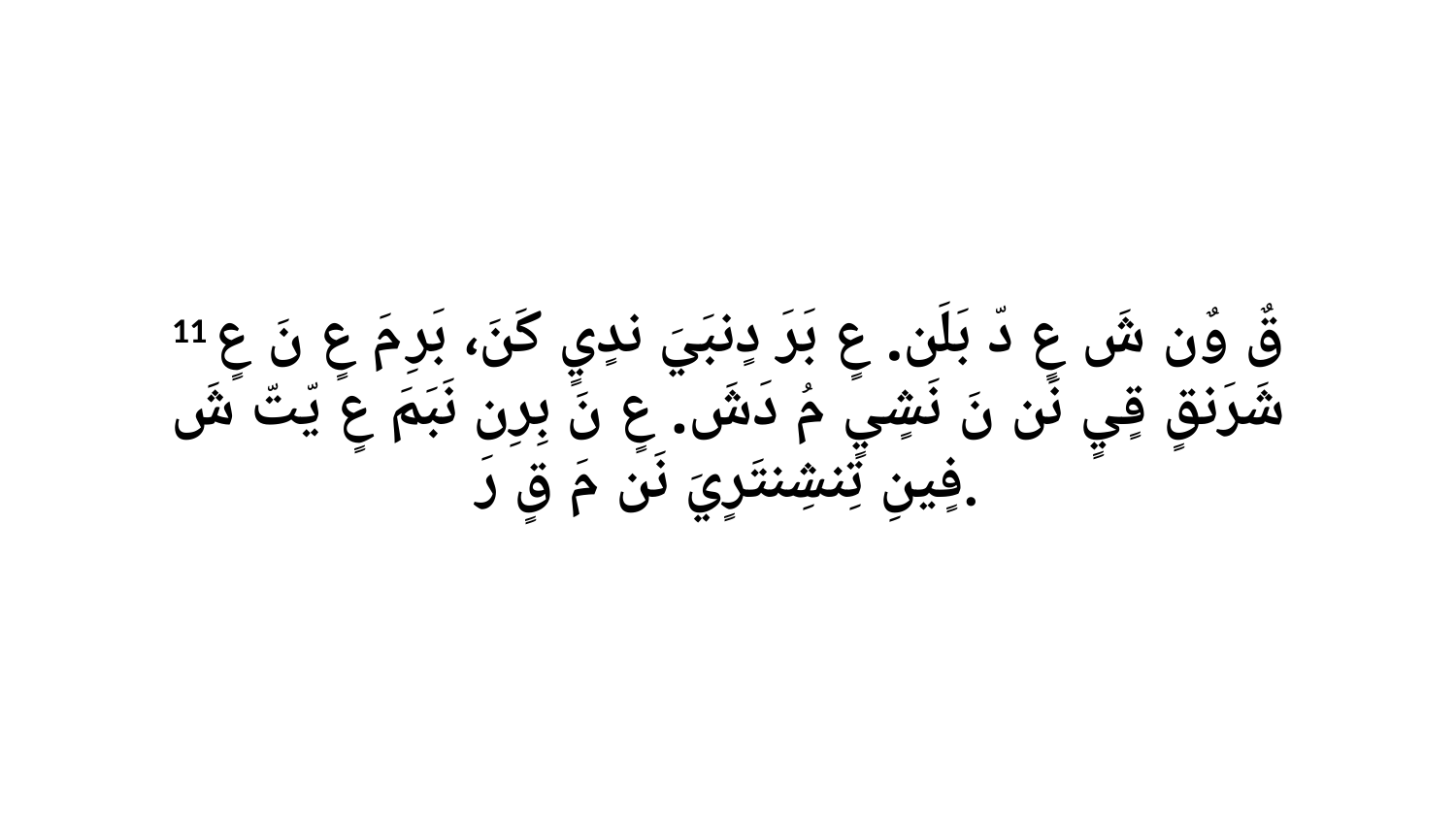

11 قٌ وٌن شَ عٍ دّ بَلَن. عٍ بَرَ دٍنبَيَ ندٍيٍ كَنَ، بَرِ مَ عٍ نَ عٍ شَرَنقٍ قٍيٍ نَن نَ نَشٍيٍ مُ دَشَ. عٍ نَ بِرِن نَبَمَ عٍ يّتّ شَ فٍينِ تِنشِنتَرٍيَ نَن مَ قٍ رَ.